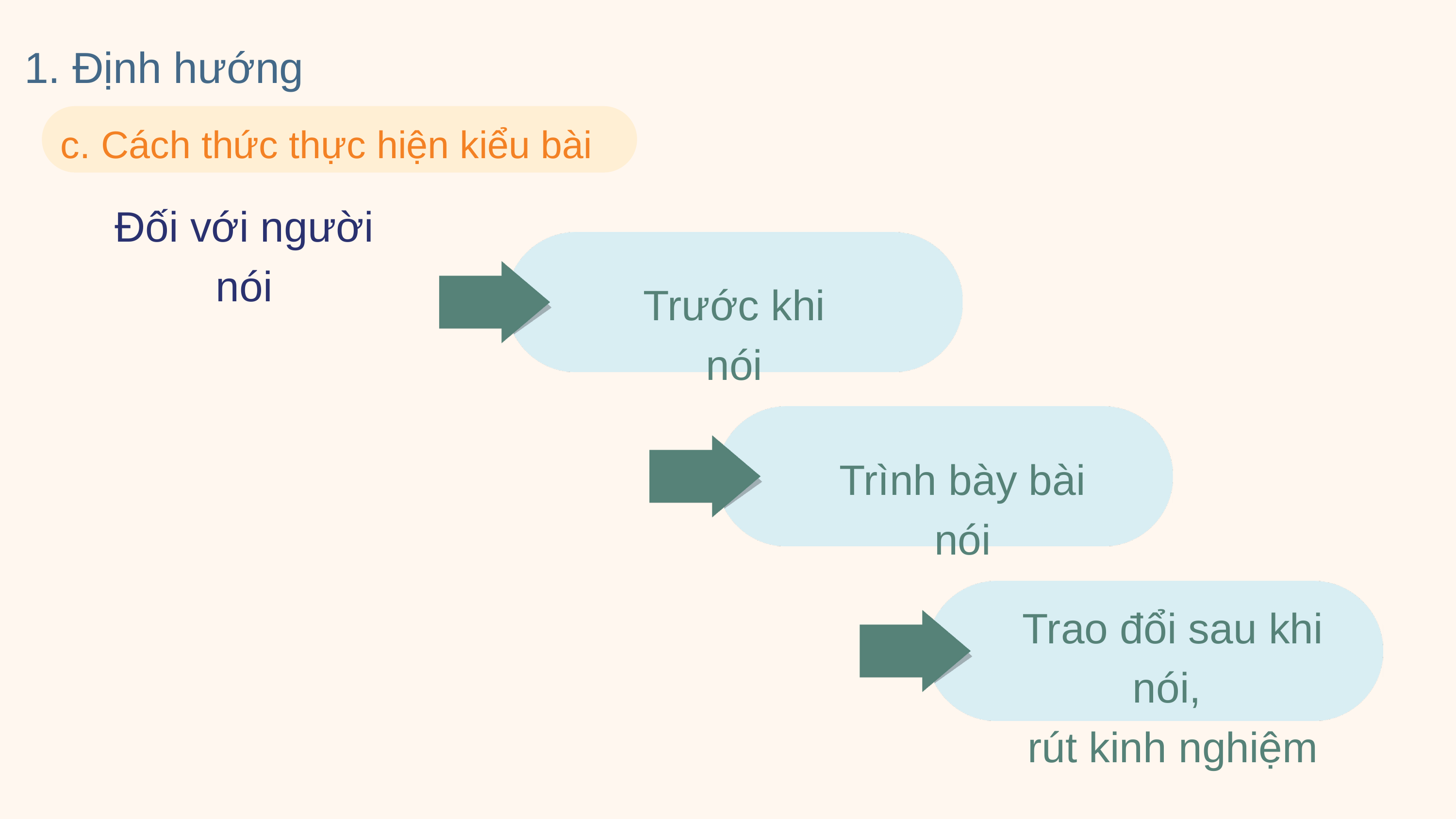

1. Định hướng

c. Cách thức thực hiện kiểu bài
Đối với người nói

Trước khi nói

Trình bày bài nói

Trao đổi sau khi nói,
rút kinh nghiệm